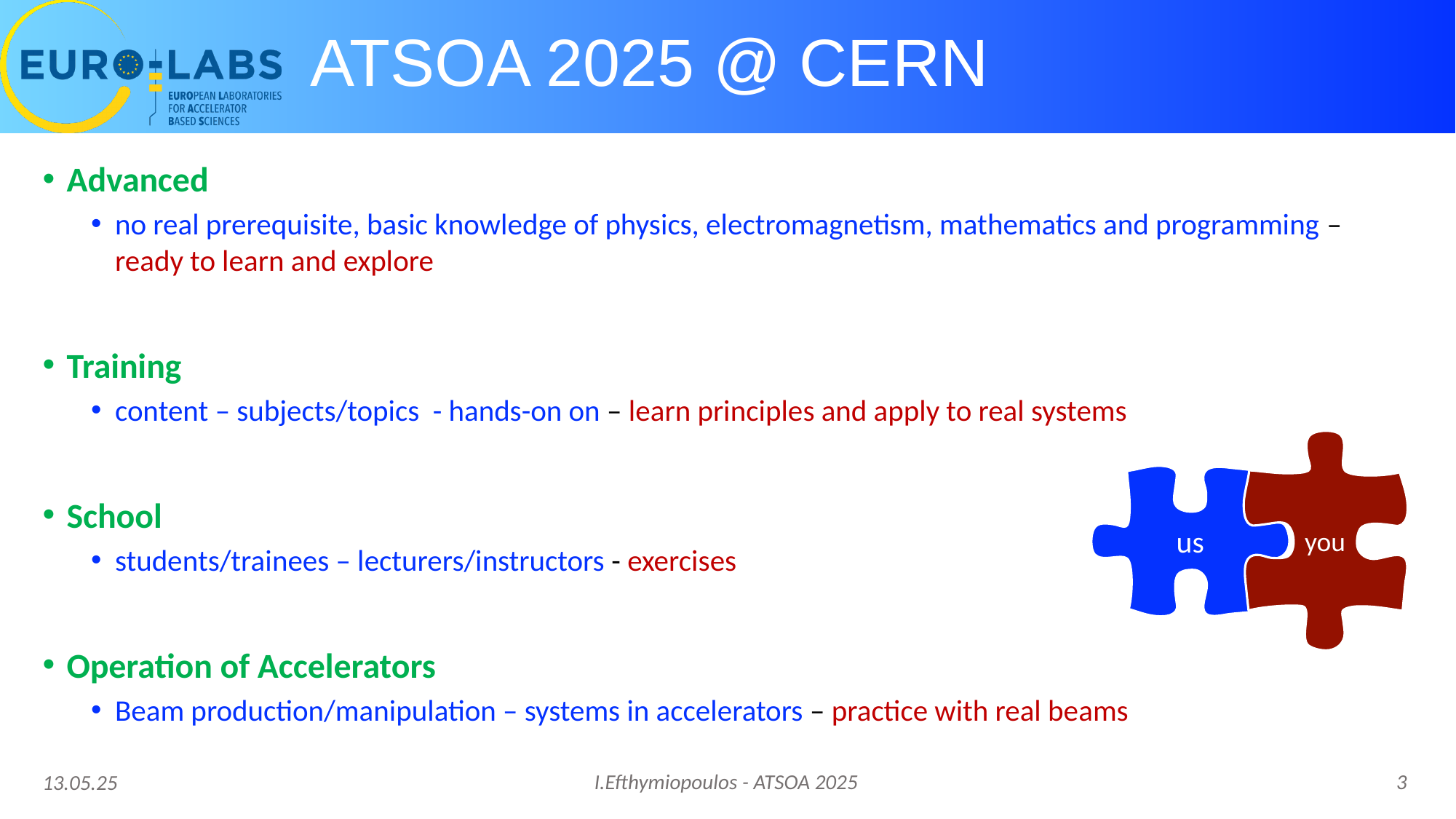

# ATSOA 2025 @ CERN
Advanced
no real prerequisite, basic knowledge of physics, electromagnetism, mathematics and programming – ready to learn and explore

Training
content – subjects/topics  - hands-on on – learn principles and apply to real systems

School
students/trainees – lecturers/instructors - exercises

Operation of Accelerators
Beam production/manipulation – systems in accelerators – practice with real beams

you
us
I.Efthymiopoulos - ATSOA 2025
3
13.05.25